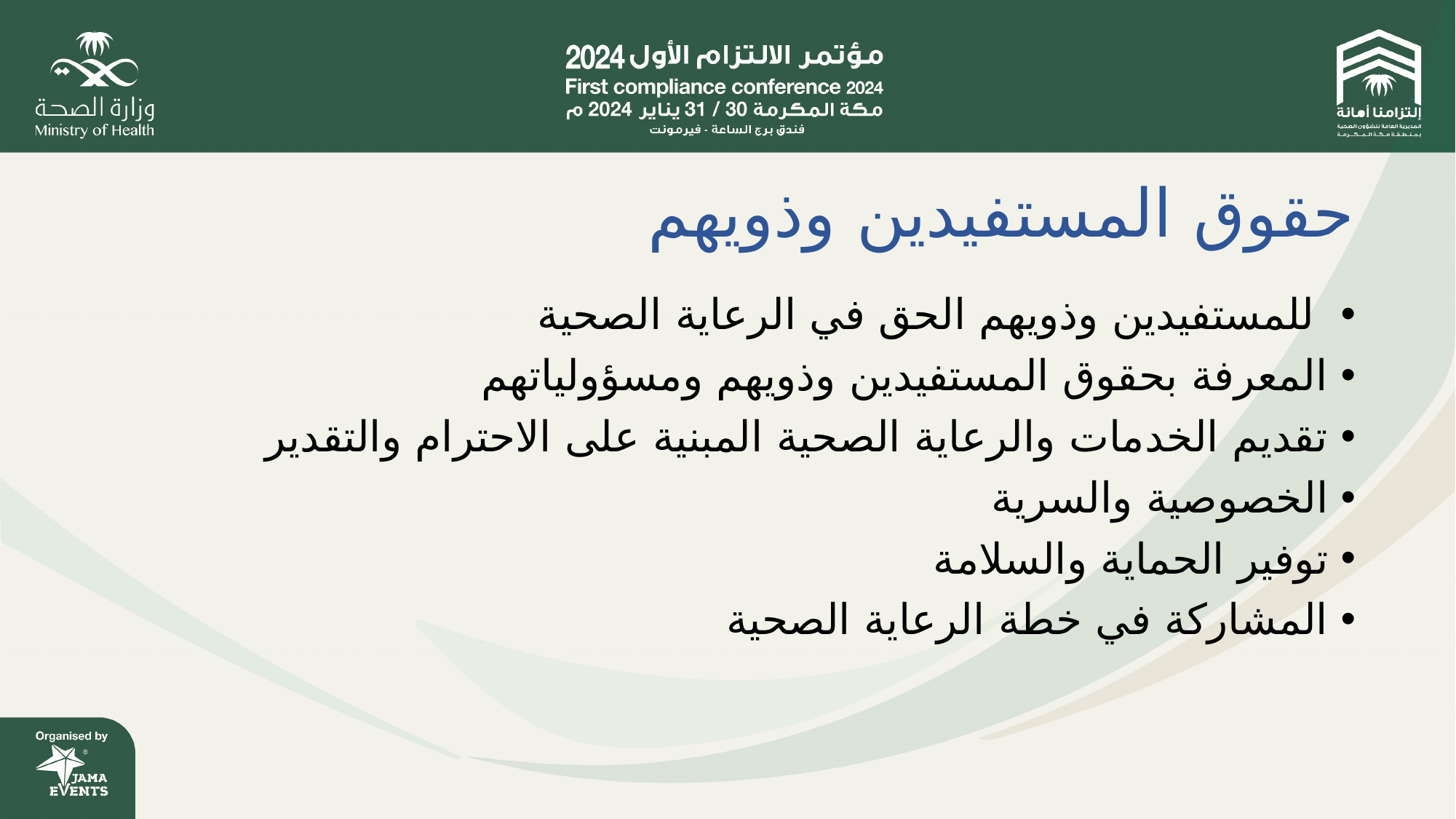

# حقوق المستفيدين وذويهم
 للمستفيدين وذويهم الحق في الرعاية الصحية
المعرفة بحقوق المستفيدين وذويهم ومسؤولياتهم
تقديم الخدمات والرعاية الصحية المبنية على الاحترام والتقدير
الخصوصية والسرية
توفير الحماية والسلامة
المشاركة في خطة الرعاية الصحية